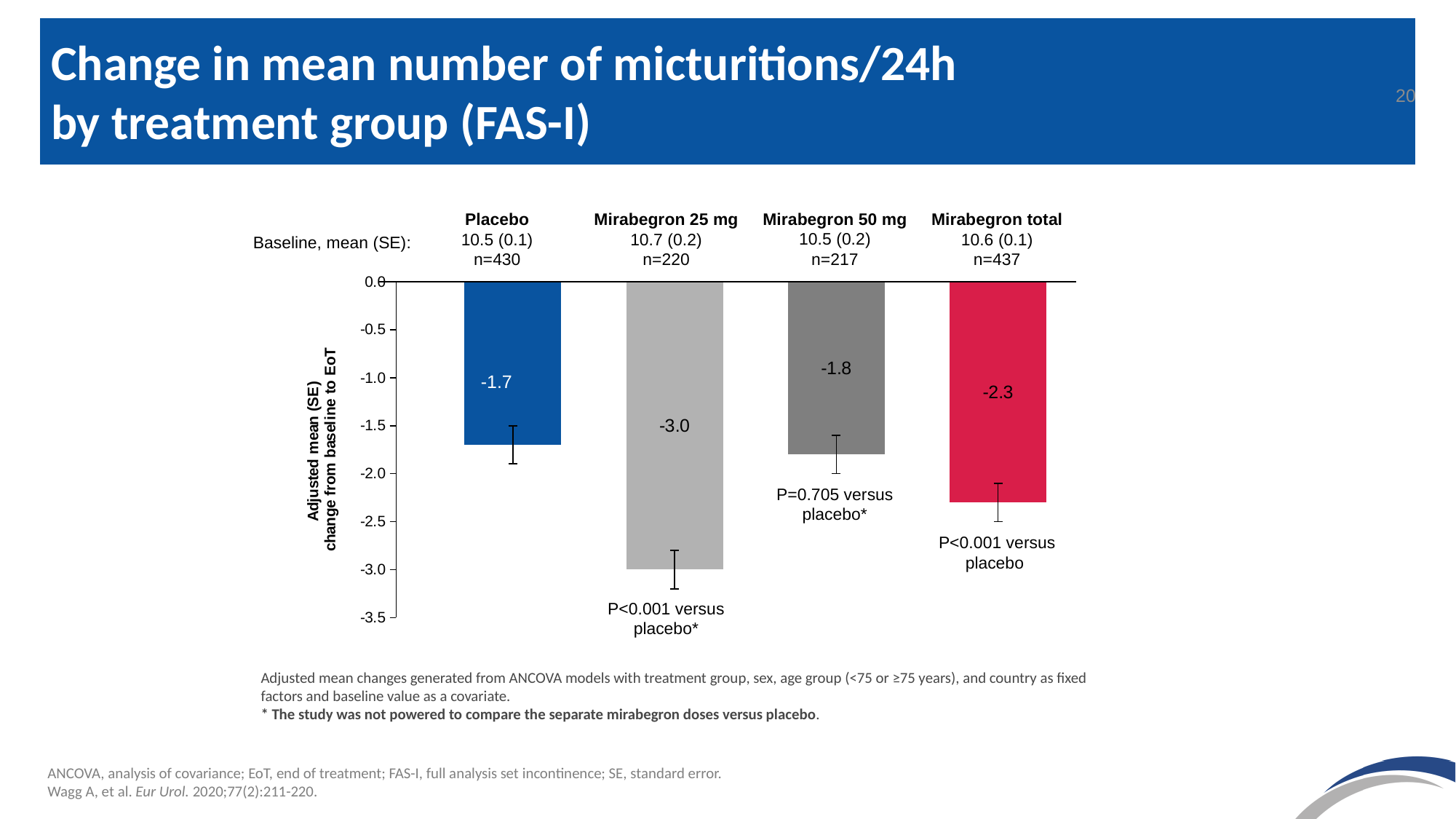

Change in mean number of micturitions/24h
by treatment group (FAS-I)
20
Mirabegron 50 mg
10.5 (0.2)
n=217
Placebo
10.5 (0.1)
n=430
Mirabegron 25 mg
10.7 (0.2)
n=220
Mirabegron total
10.6 (0.1)
n=437
Baseline, mean (SE):

### Chart

| Category | Series 1 | Series 2 | Series 3 | Series 4 |
|---|---|---|---|---|
| Category 1 | -1.7 | -3.0 | -1.8 | -2.3 |
-1.7
P=0.705 versus placebo*
P<0.001 versus placebo
P<0.001 versus placebo*
Adjusted mean changes generated from ANCOVA models with treatment group, sex, age group (<75 or ≥75 years), and country as fixed factors and baseline value as a covariate.
* The study was not powered to compare the separate mirabegron doses versus placebo.
ANCOVA, analysis of covariance; EoT, end of treatment; FAS-I, full analysis set incontinence; SE, standard error.
Wagg A, et al. Eur Urol. 2020;77(2):211-220.